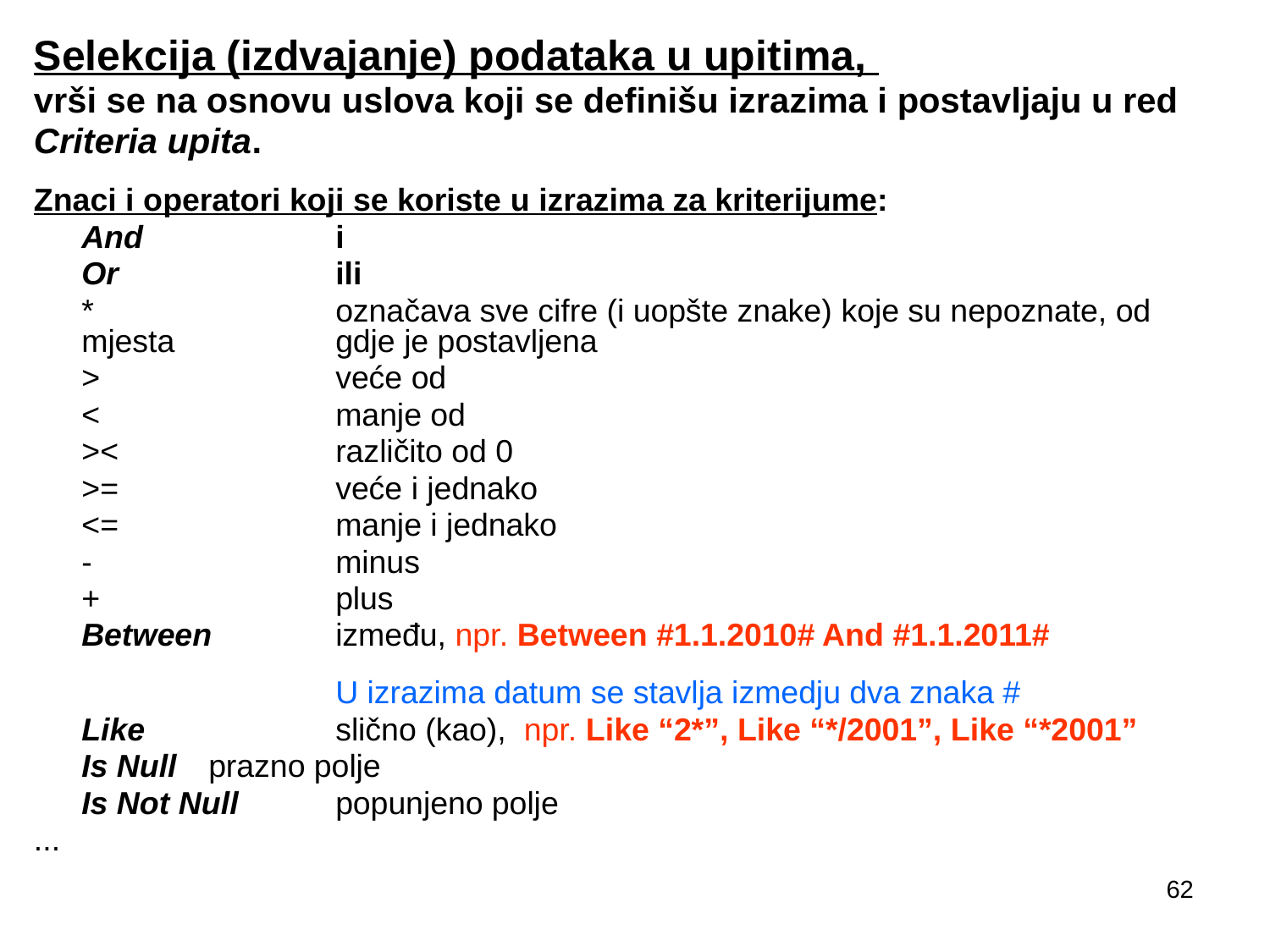

Selekcija (izdvajanje) podataka u upitima,
vrši se na osnovu uslova koji se definišu izrazima i postavljaju u red
Criteria upita.

Znaci i operatori koji se koriste u izrazima za kriterijume:
	And 		i
	Or 		ili
	* 		označava sve cifre (i uopšte znake) koje su nepoznate, od mjesta  		gdje je postavljena
	> 		veće od
	<		manje od
	><		različito od 0
	>=		veće i jednako
	<=		manje i jednako
	-		minus
	+		plus
	Between	između, npr. Between #1.1.2010# And #1.1.2011#

			U izrazima datum se stavlja izmedju dva znaka #
	Like		slično (kao),  npr. Like “2*”, Like “*/2001”, Like “*2001”
	Is Null	prazno polje
	Is Not Null	popunjeno polje
...
62